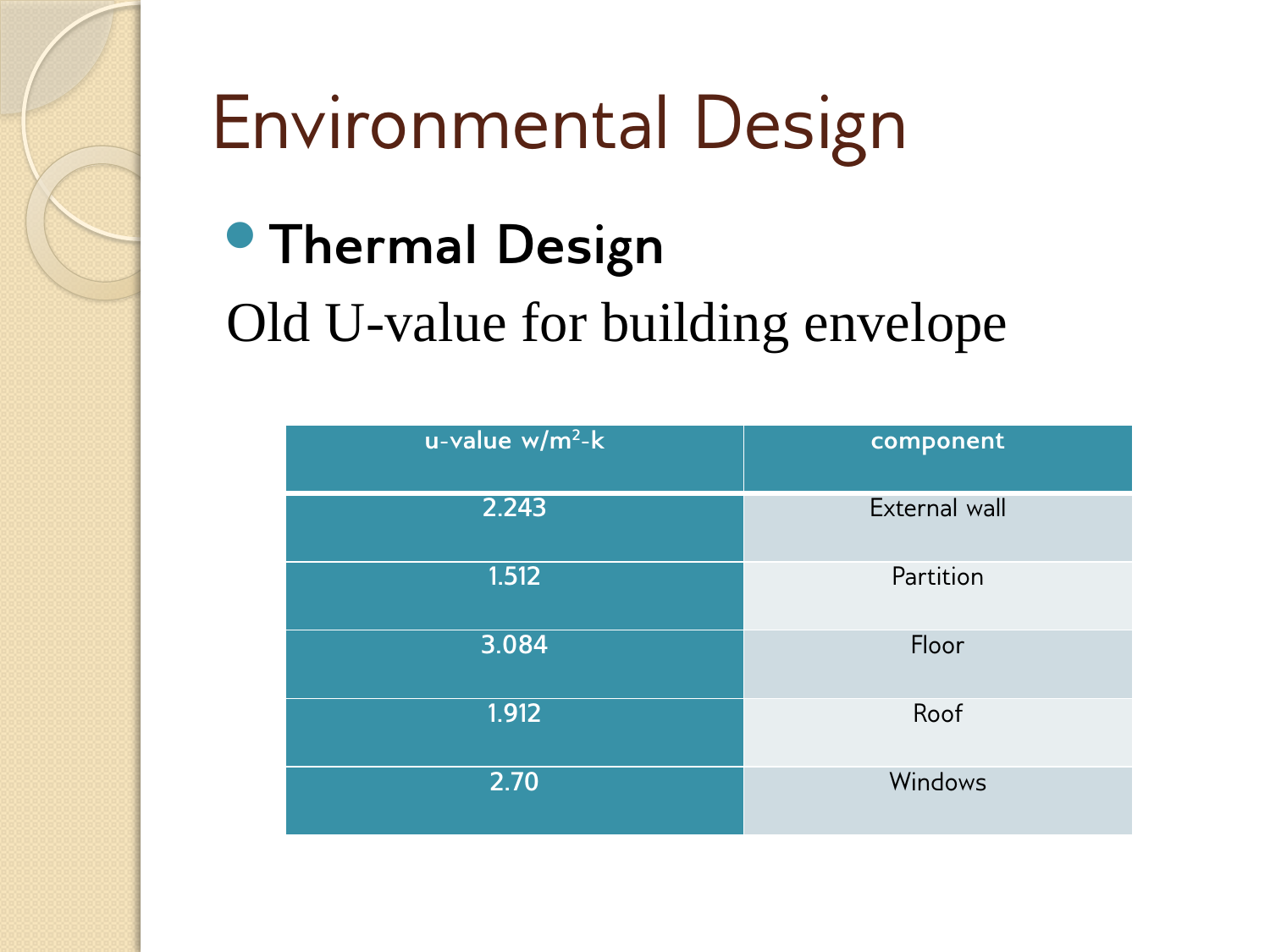

# Environmental Design
Thermal Design
Old U-value for building envelope

| u-value w/m2-k | component |
| --- | --- |
| 2.243 | External wall |
| 1.512 | Partition |
| 3.084 | Floor |
| 1.912 | Roof |
| 2.70 | Windows |